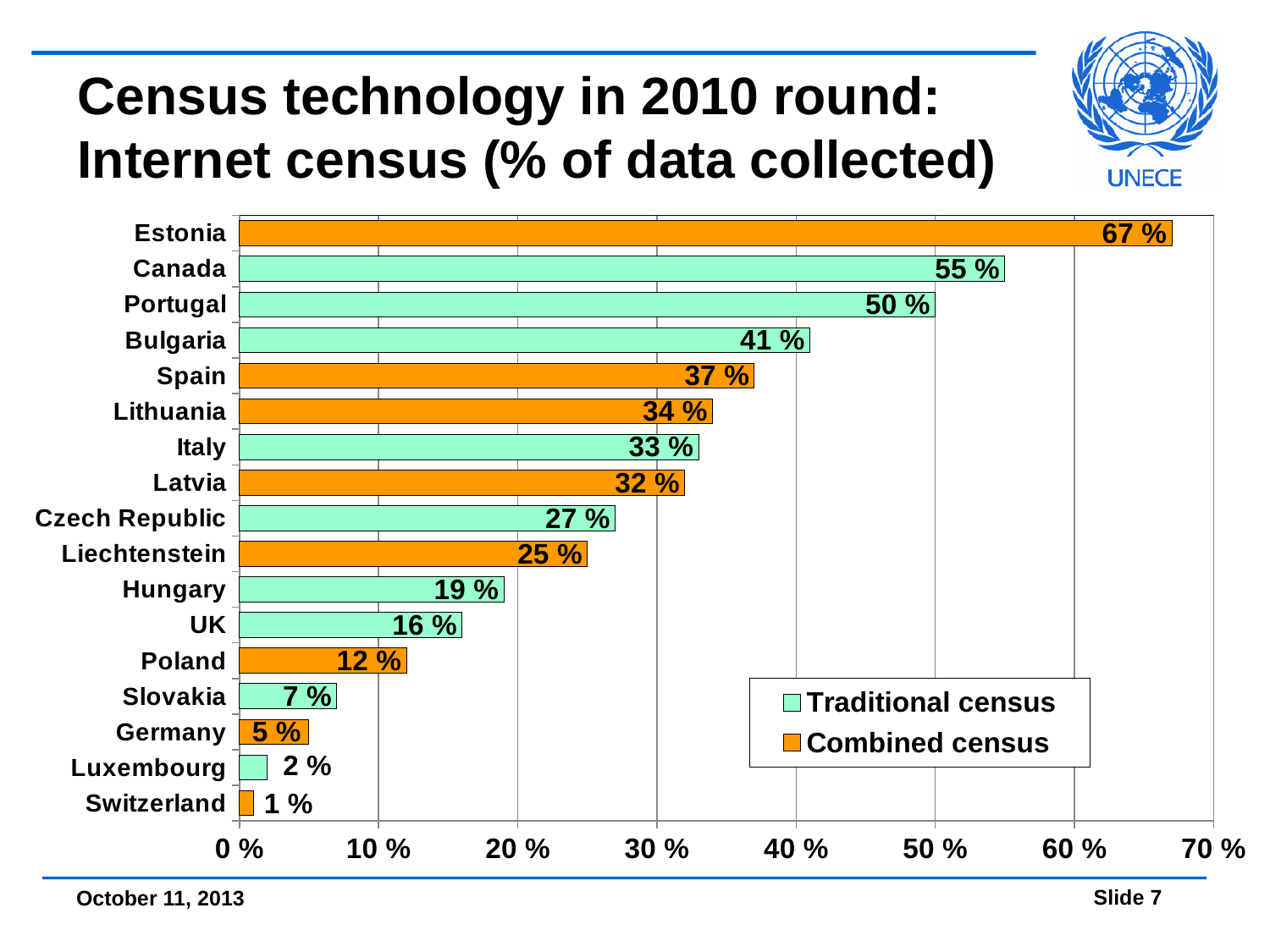

# Census technology in 2010 round: Internet census (% of data collected)

### Chart

| Category | Traditional census | Combined census |
|---|---|---|
| Estonia | 0.0 | 0.67 |
| Canada | 0.55 | 0.0 |
| Portugal | 0.5 | 0.0 |
| Bulgaria | 0.41 | 0.0 |
| Spain | 0.0 | 0.37 |
| Lithuania | 0.0 | 0.34 |
| Italy | 0.33 | 0.0 |
| Latvia | 0.0 | 0.32 |
| Czech Republic | 0.27 | 0.0 |
| Liechtenstein | 0.0 | 0.25 |
| Hungary | 0.19 | 0.0 |
| UK | 0.16 | 0.0 |
| Poland | 0.0 | 0.12 |
| Slovakia | 0.07 | 0.0 |
| Germany | 0.0 | 0.05 |
| Luxembourg | 0.02 | 0.0 |
| Switzerland | 0.0 | 0.01 |
October 11, 2013